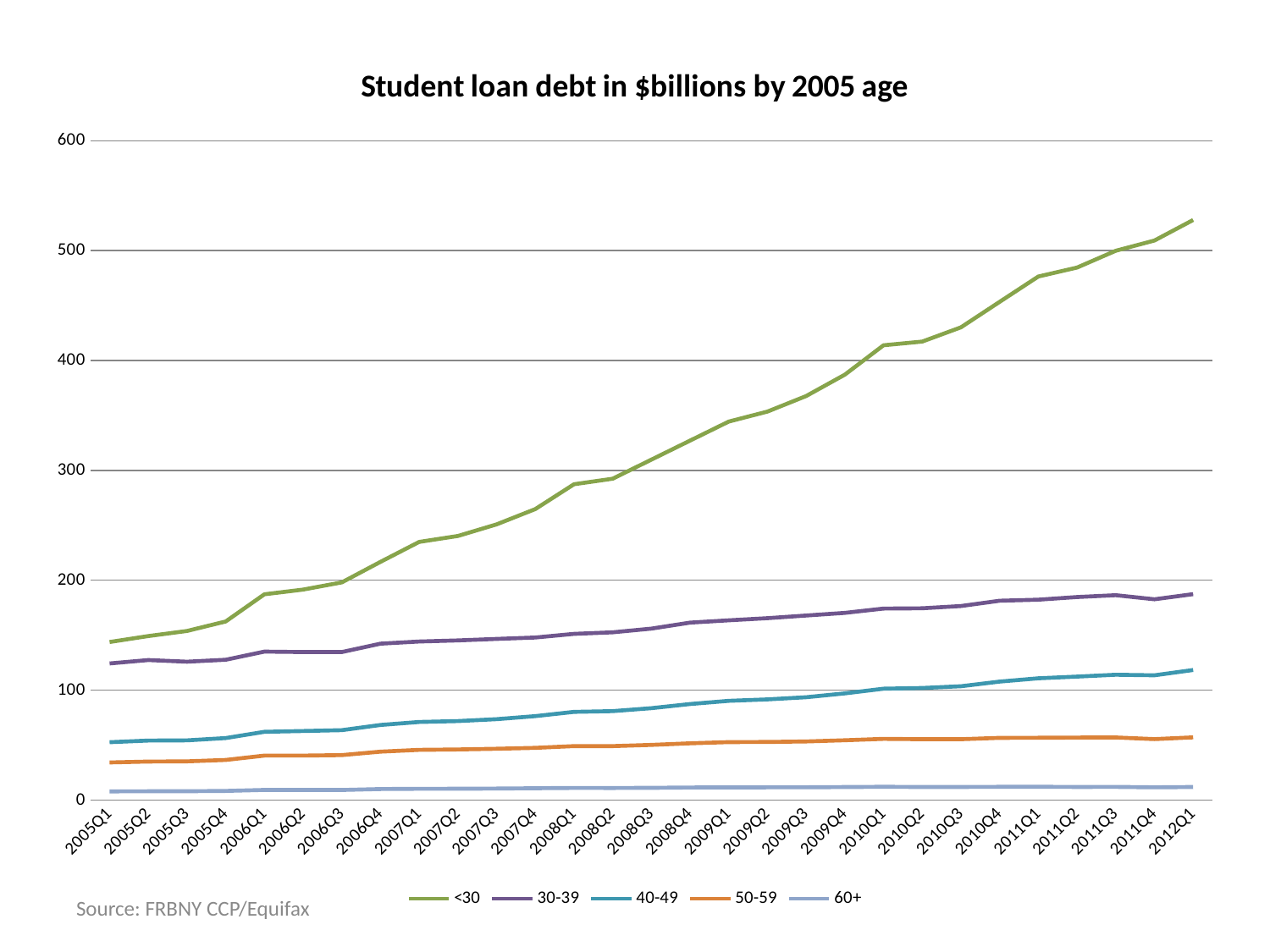

### Chart: Student loan debt in $billions by 2005 age

| Category | <30 | 30-39 | 40-49 | 50-59 | 60+ |
|---|---|---|---|---|---|
| 2005Q1 | 143.7861 | 124.2826 | 52.595790000000015 | 34.18439 | 7.8337280000000025 |
| 2005Q2 | 149.1899 | 127.36030000000001 | 54.088080000000005 | 35.01216 | 7.938672000000001 |
| 2005Q3 | 153.82510000000005 | 125.8409 | 54.28848000000001 | 35.16427 | 7.977913999999998 |
| 2005Q4 | 162.46710000000004 | 127.62539999999996 | 56.36271000000002 | 36.44093 | 8.256206 |
| 2006Q1 | 187.20989999999998 | 135.0546 | 62.05773000000001 | 40.42372000000001 | 9.185354 |
| 2006Q2 | 191.49960000000002 | 134.64049999999997 | 62.77334000000001 | 40.39521000000001 | 9.177168 |
| 2006Q3 | 198.025 | 134.6232 | 63.560840000000006 | 40.87291000000001 | 9.107786 |
| 2006Q4 | 216.7073 | 142.29489999999998 | 68.26572999999999 | 43.99562 | 9.969271 |
| 2007Q1 | 234.85770000000008 | 144.2162 | 71.02915 | 45.651089999999996 | 10.22015 |
| 2007Q2 | 240.306 | 145.2174 | 71.83387999999998 | 45.98274 | 10.24541 |
| 2007Q3 | 250.85740000000007 | 146.59369999999998 | 73.57522 | 46.65417 | 10.417680000000002 |
| 2007Q4 | 264.74789999999996 | 147.8933 | 76.34965 | 47.44549 | 10.687850000000001 |
| 2008Q1 | 287.3350999999999 | 151.20569999999998 | 80.22396 | 49.035170000000015 | 10.98512 |
| 2008Q2 | 292.3875 | 152.6119 | 80.88907999999998 | 49.03934000000001 | 10.945930000000002 |
| 2008Q3 | 309.7579 | 155.97220000000004 | 83.54693999999999 | 50.13626 | 11.0914 |
| 2008Q4 | 327.118 | 161.42540000000005 | 87.32176999999999 | 51.58878 | 11.405230000000003 |
| 2009Q1 | 344.44119999999975 | 163.49949999999998 | 90.25508999999998 | 52.68079 | 11.459840000000003 |
| 2009Q2 | 353.5276 | 165.49450000000002 | 91.59062000000003 | 52.81022 | 11.50728 |
| 2009Q3 | 367.6674 | 167.9057 | 93.5405 | 53.28423 | 11.573090000000002 |
| 2009Q4 | 387.1517 | 170.30870000000004 | 97.02863999999998 | 54.35615 | 11.816040000000005 |
| 2010Q1 | 413.878 | 174.20409999999998 | 101.30460000000002 | 55.62305000000001 | 12.01437 |
| 2010Q2 | 417.23879999999974 | 174.48630000000006 | 101.9603 | 55.32895000000001 | 11.86416 |
| 2010Q3 | 430.18509999999986 | 176.536 | 103.53569999999999 | 55.31735 | 11.883630000000004 |
| 2010Q4 | 453.38209999999987 | 181.3639 | 107.77149999999999 | 56.531780000000005 | 11.970310000000001 |
| 2011Q1 | 476.46719999999976 | 182.31650000000002 | 110.76220000000002 | 56.647040000000004 | 12.02177 |
| 2011Q2 | 484.58059999999983 | 184.73369999999994 | 112.31020000000002 | 56.8181 | 11.899470000000004 |
| 2011Q3 | 499.85870000000006 | 186.411 | 113.99630000000002 | 56.92244000000001 | 11.92235 |
| 2011Q4 | 509.19549999999987 | 182.67770000000002 | 113.51100000000002 | 55.42049 | 11.52266 |
| 2012Q1 | 527.8867 | 187.32670000000007 | 118.3043 | 56.997440000000005 | 11.857230000000003 |
Source: FRBNY CCP/Equifax